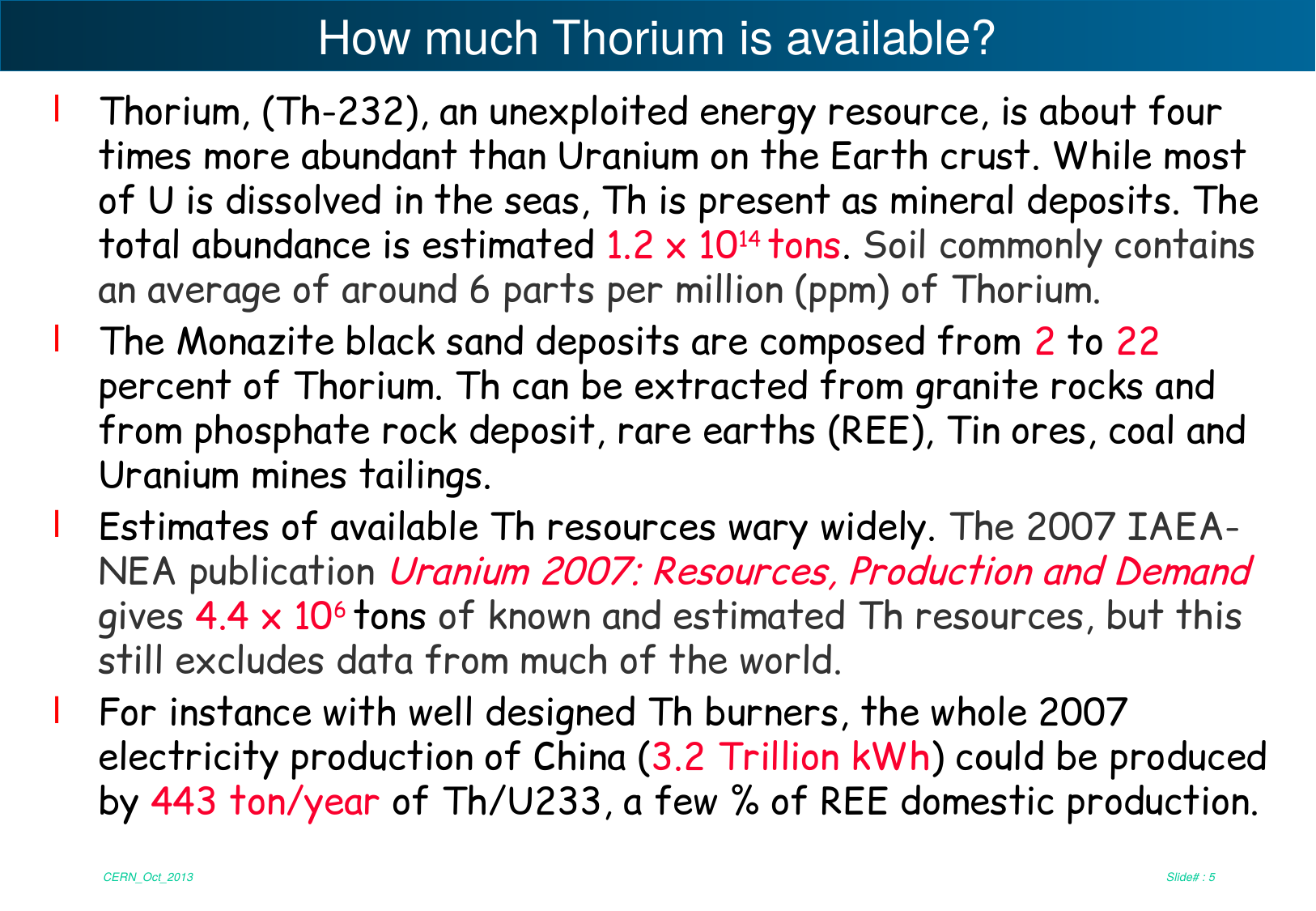

# How much Thorium is available?
Thorium, (Th-232), an unexploited energy resource, is about four times more abundant than Uranium on the Earth crust. While most of U is dissolved in the seas, Th is present as mineral deposits. The  total abundance is estimated 1.2 x 1014 tons. Soil commonly contains an average of around 6 parts per million (ppm) of Thorium.
The Monazite black sand deposits are composed from 2 to 22 percent of Thorium. Th can be extracted from granite rocks and from phosphate rock deposit, rare earths (REE), Tin ores, coal and Uranium mines tailings.
Estimates of available Th resources wary widely. The 2007 IAEA-NEA publication Uranium 2007: Resources, Production and Demand gives 4.4 x 106 tons of known and estimated Th resources, but this still excludes data from much of the world.
For instance with well designed Th burners, the whole 2007 electricity production of China (3.2 Trillion kWh) could be produced by 443 ton/year of Th/U233, a few % of REE domestic production.

CERN_Oct_2013
Slide# : 5